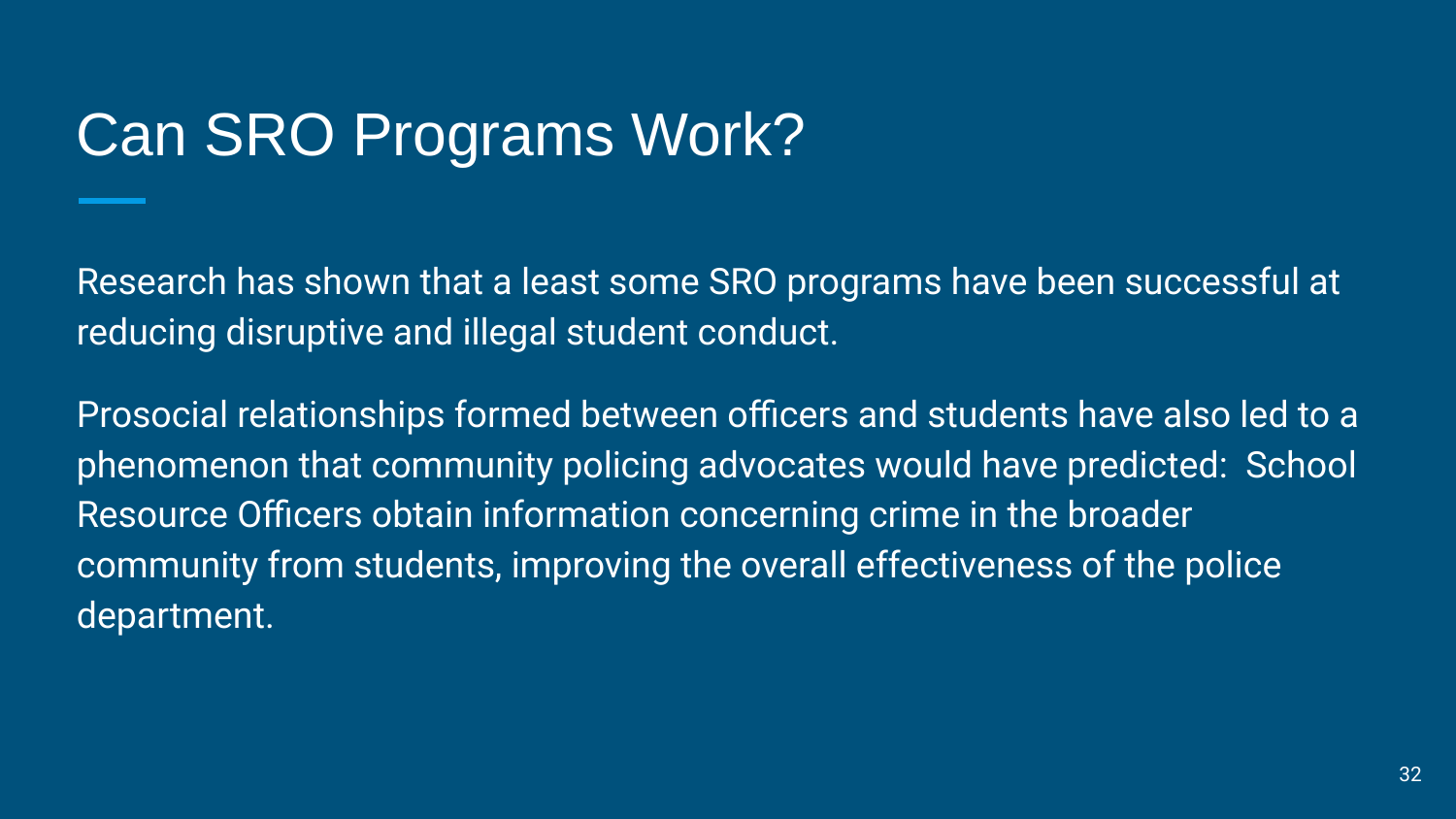

# Can SRO Programs Work?
Research has shown that a least some SRO programs have been successful at reducing disruptive and illegal student conduct.
Prosocial relationships formed between officers and students have also led to a phenomenon that community policing advocates would have predicted:  School Resource Officers obtain information concerning crime in the broader community from students, improving the overall effectiveness of the police department.
32